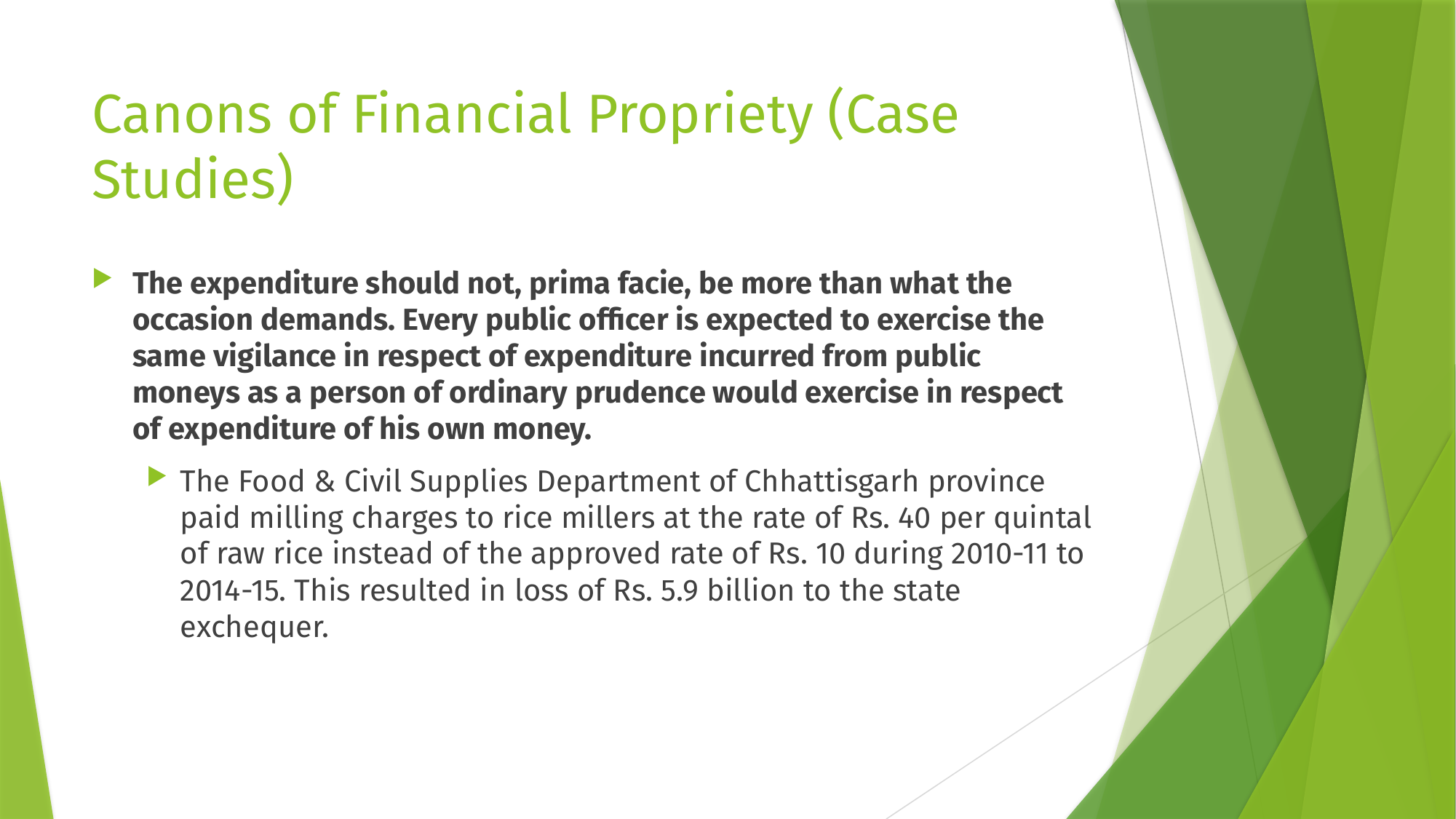

# Canons of Financial Propriety (Case Studies)
The expenditure should not, prima facie, be more than what the occasion demands. Every public officer is expected to exercise the same vigilance in respect of expenditure incurred from public moneys as a person of ordinary prudence would exercise in respect of expenditure of his own money.
The Food & Civil Supplies Department of Chhattisgarh province paid milling charges to rice millers at the rate of Rs. 40 per quintal of raw rice instead of the approved rate of Rs. 10 during 2010-11 to 2014-15. This resulted in loss of Rs. 5.9 billion to the state exchequer.